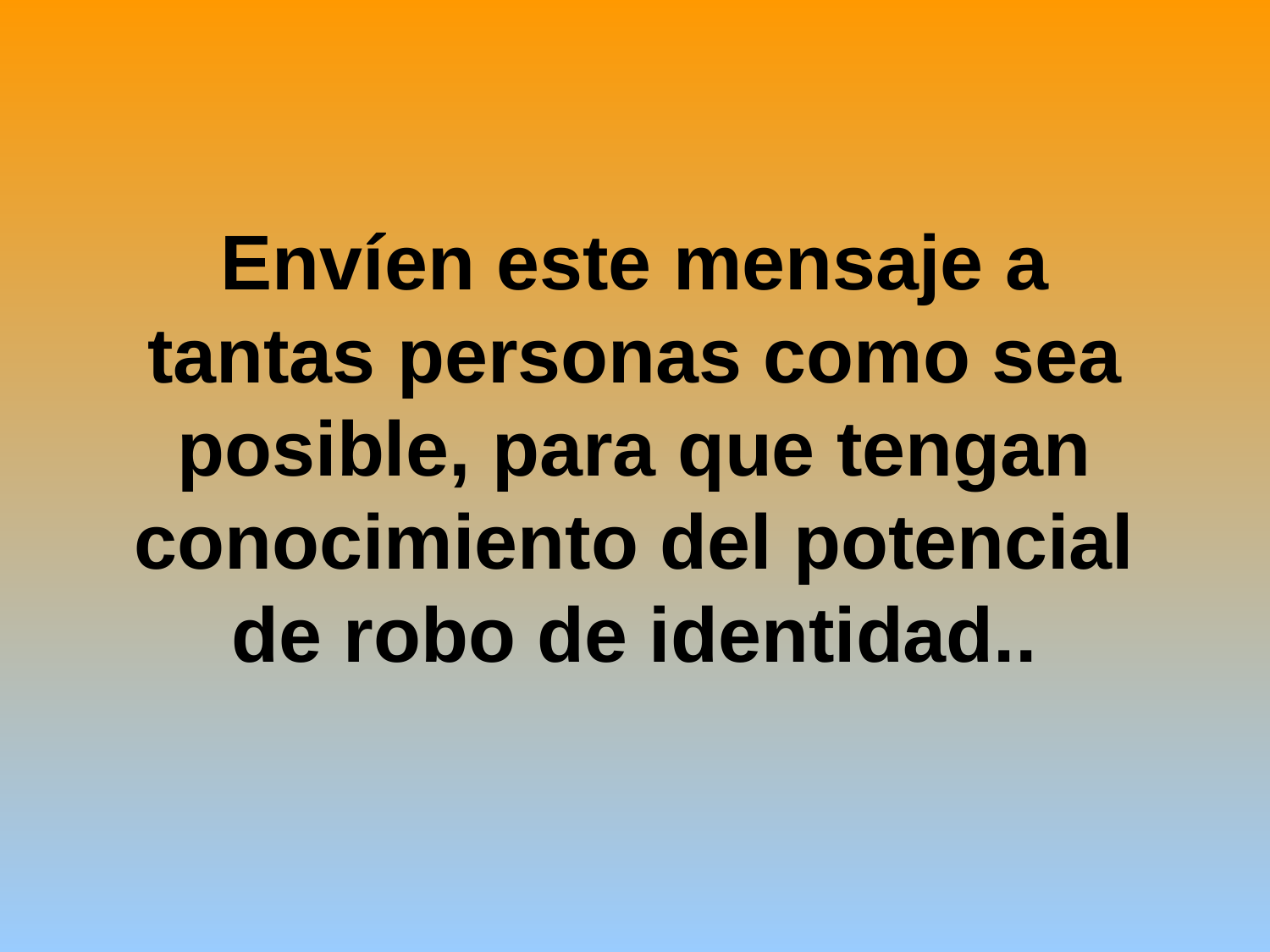

Envíen este mensaje a tantas personas como sea posible, para que tengan conocimiento del potencial de robo de identidad..